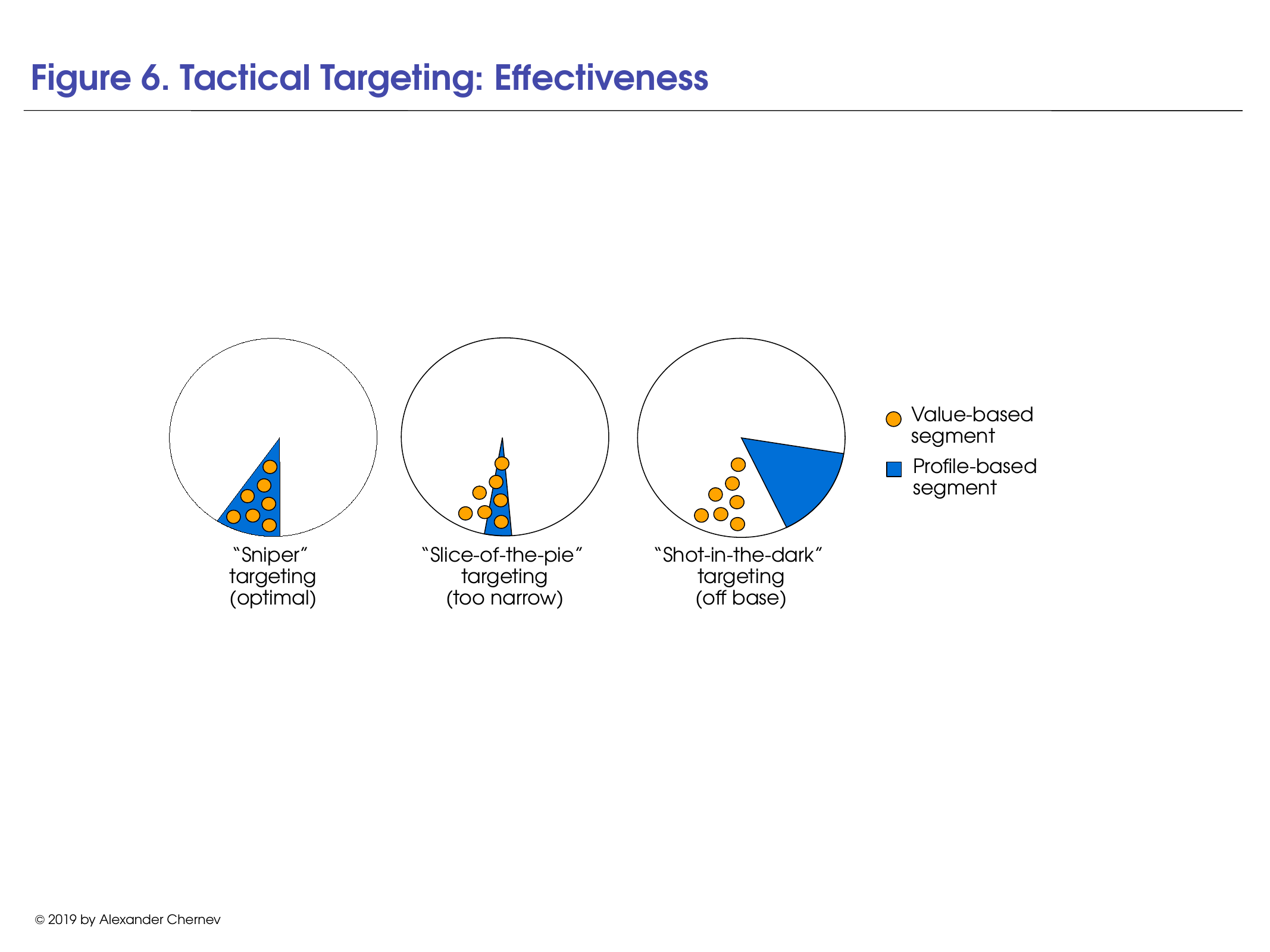

# Figure 6. Tactical Targeting: Effectiveness

Value-based segment

Profile-based segment

“Sniper”
targeting
(optimal)
“Slice-of-the-pie”
targeting
(too narrow)
“Shot-in-the-dark”
targeting
(off base)